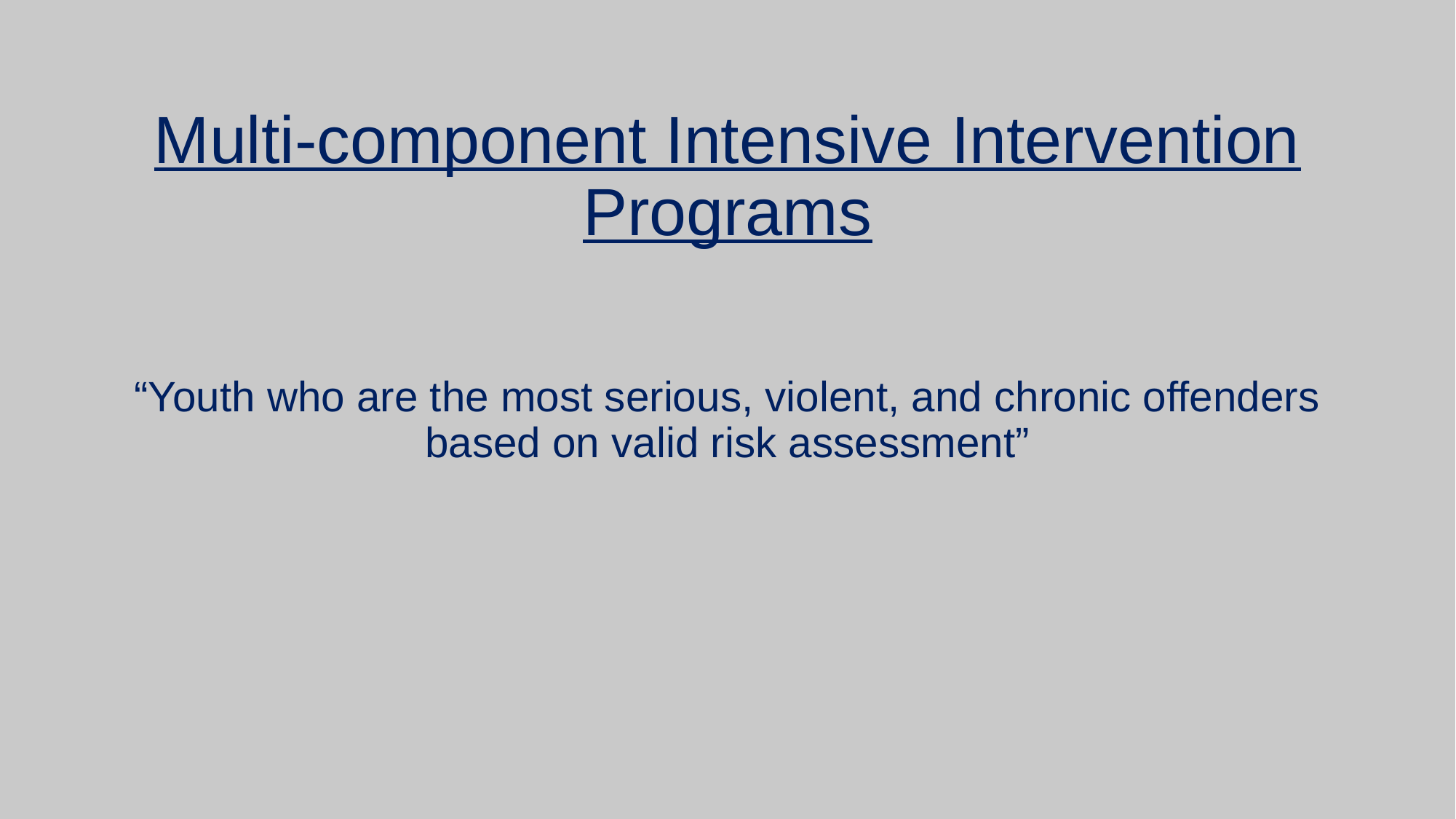

# Multi-component Intensive Intervention Programs
“Youth who are the most serious, violent, and chronic offenders based on valid risk assessment”